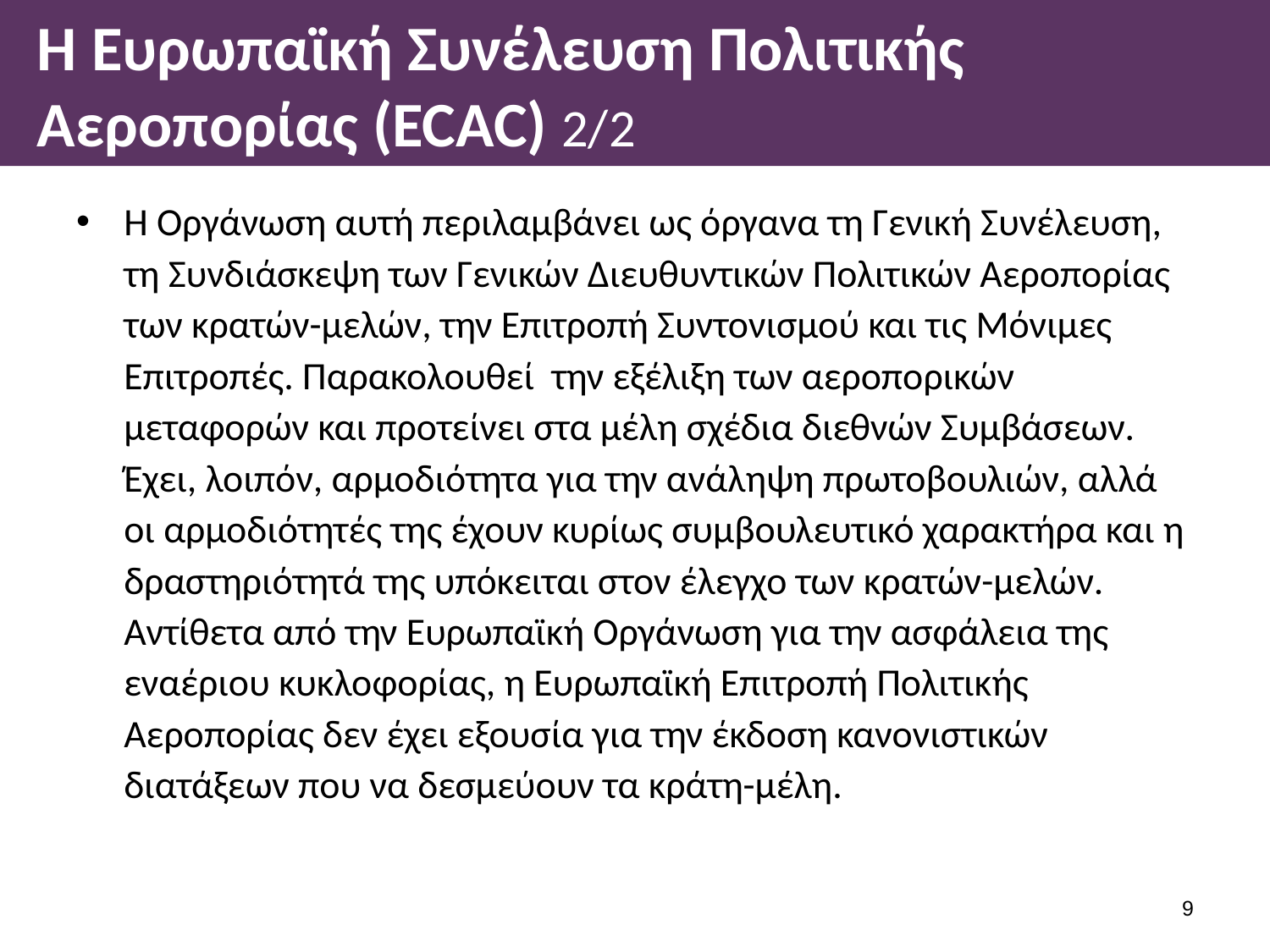

# Η Ευρωπαϊκή Συνέλευση Πολιτικής Αεροπορίας (ECAC) 2/2
Η Οργάνωση αυτή περιλαμβάνει ως όργανα τη Γενική Συνέλευση, τη Συνδιάσκεψη των Γενικών Διευθυντικών Πολιτικών Αεροπορίας των κρατών-μελών, την Επιτροπή Συντονισμού και τις Μόνιμες Επιτροπές. Παρακολουθεί  την εξέλιξη των αεροπορικών μεταφορών και προτείνει στα μέλη σχέδια διεθνών Συμβάσεων. Έχει, λοιπόν, αρμοδιότητα για την ανάληψη πρωτοβουλιών, αλλά οι αρμοδιότητές της έχουν κυρίως συμβουλευτικό χαρακτήρα και η δραστηριότητά της υπόκειται στον έλεγχο των κρατών-μελών. Αντίθετα από την Ευρωπαϊκή Οργάνωση για την ασφάλεια της εναέριου κυκλοφορίας, η Ευρωπαϊκή Επιτροπή Πολιτικής Αεροπορίας δεν έχει εξουσία για την έκδοση κανονιστικών διατάξεων που να δεσμεύουν τα κράτη-μέλη.

9